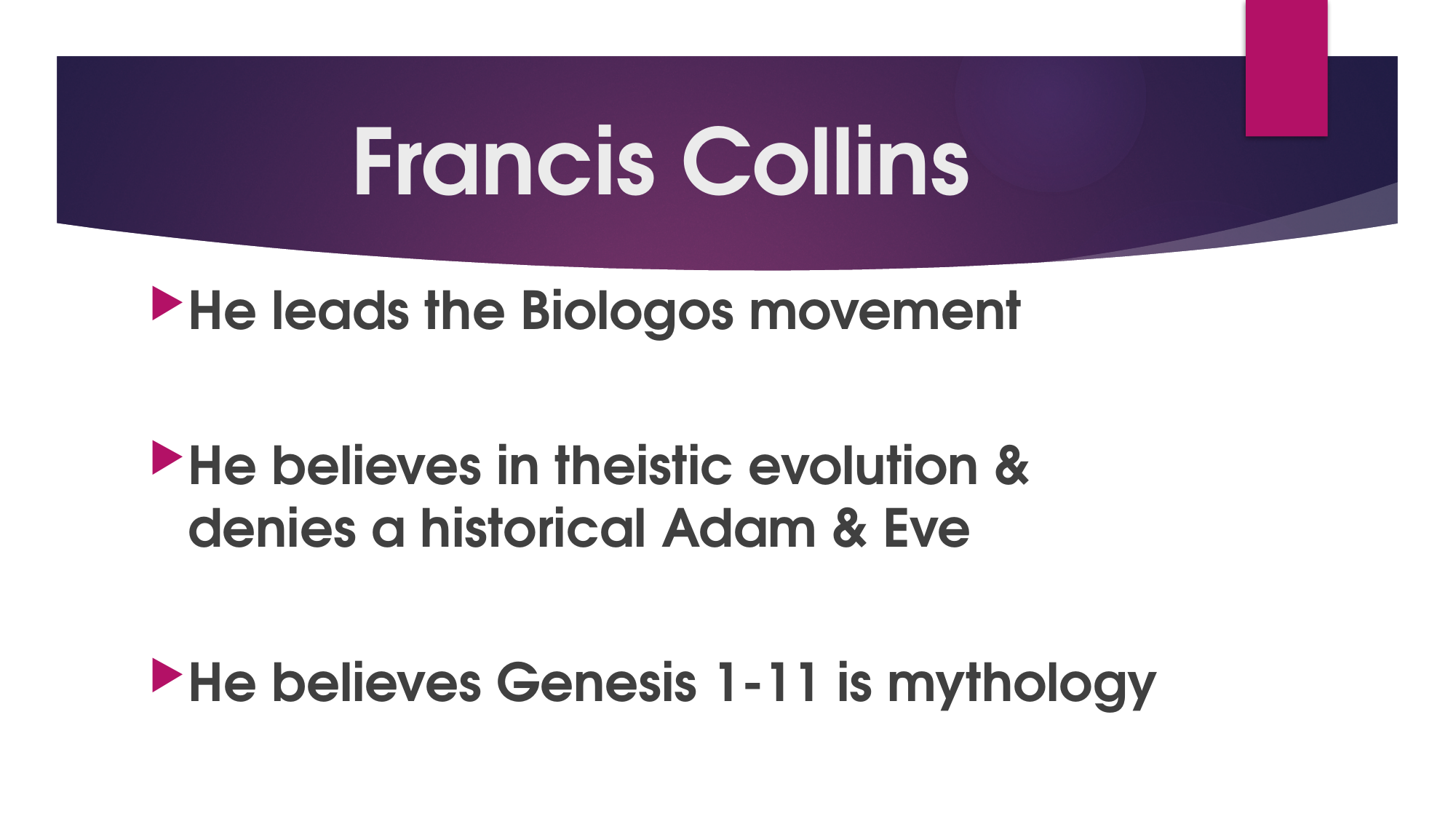

# Francis Collins
He leads the Biologos movement

He believes in theistic evolution & denies a historical Adam & Eve

He believes Genesis 1-11 is mythology